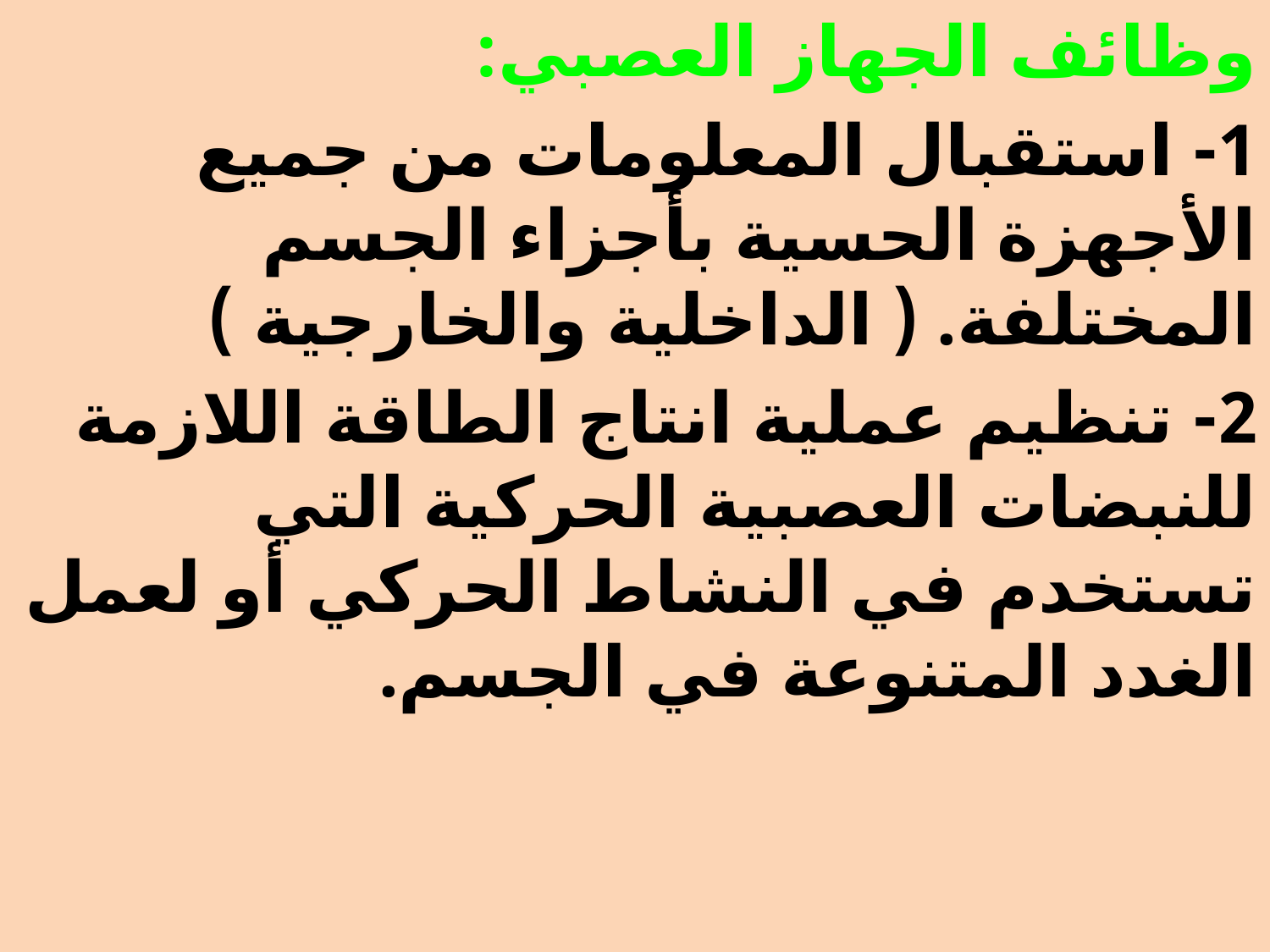

وظائف الجهاز العصبي:
1- استقبال المعلومات من جميع الأجهزة الحسية بأجزاء الجسم المختلفة. ( الداخلية والخارجية )
2- تنظيم عملية انتاج الطاقة اللازمة للنبضات العصبية الحركية التي تستخدم في النشاط الحركي أو لعمل الغدد المتنوعة في الجسم.